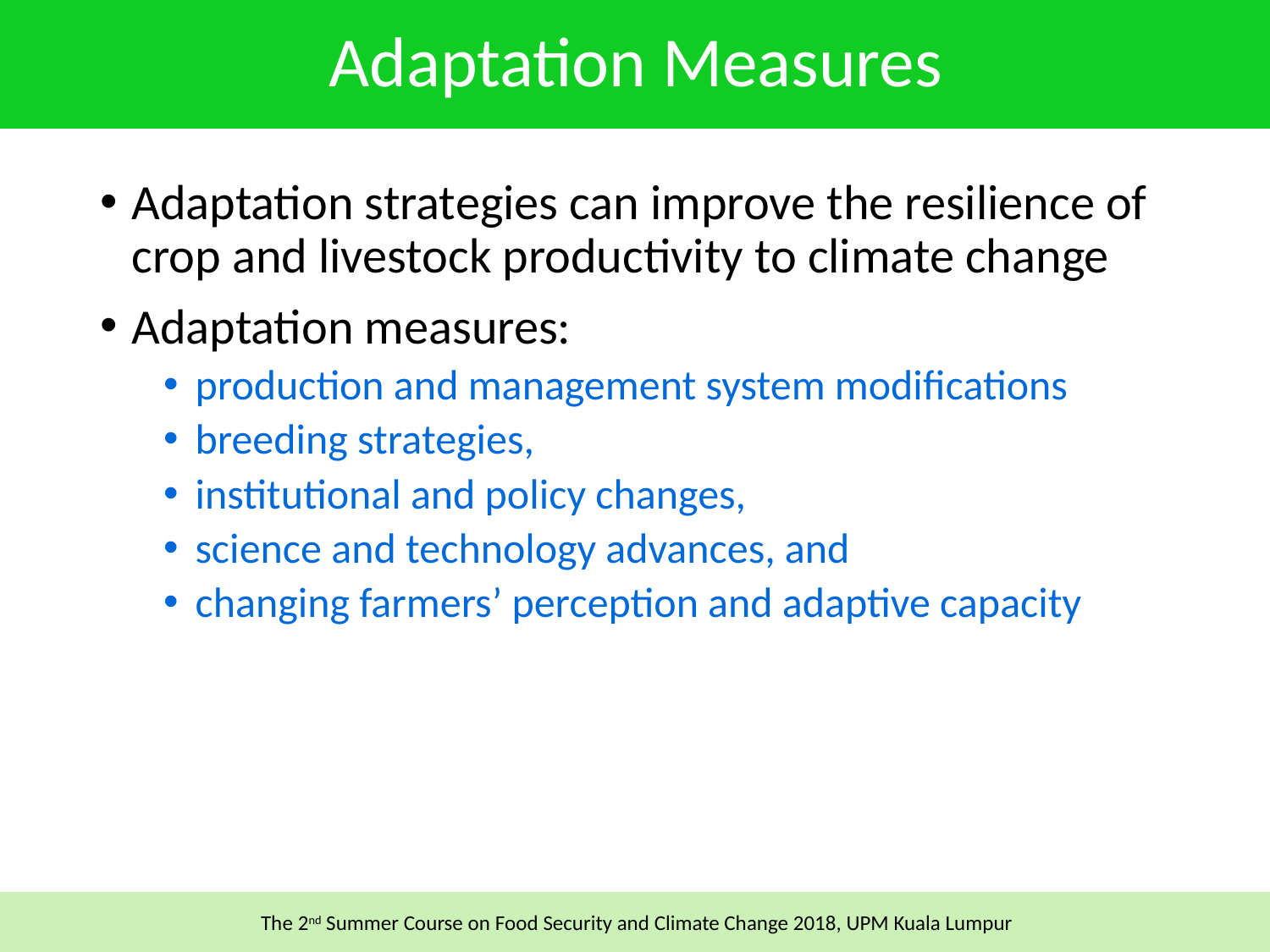

# Adaptation Measures
Adaptation strategies can improve the resilience of crop and livestock productivity to climate change
Adaptation measures:
production and management system modifications
breeding strategies,
institutional and policy changes,
science and technology advances, and
changing farmers’ perception and adaptive capacity

41